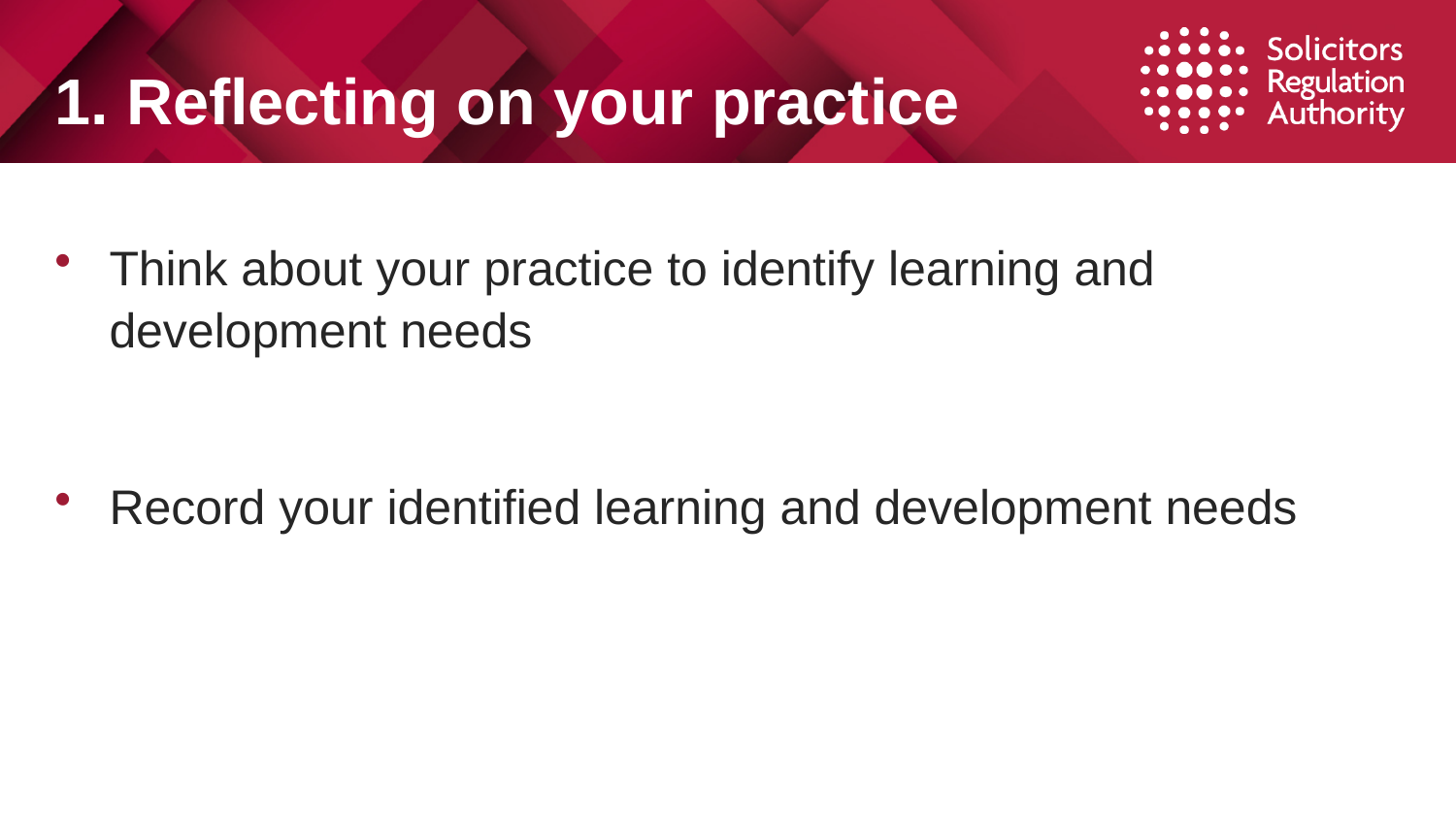

# 1. Reflecting on your practice
Think about your practice to identify learning and development needs

Record your identified learning and development needs